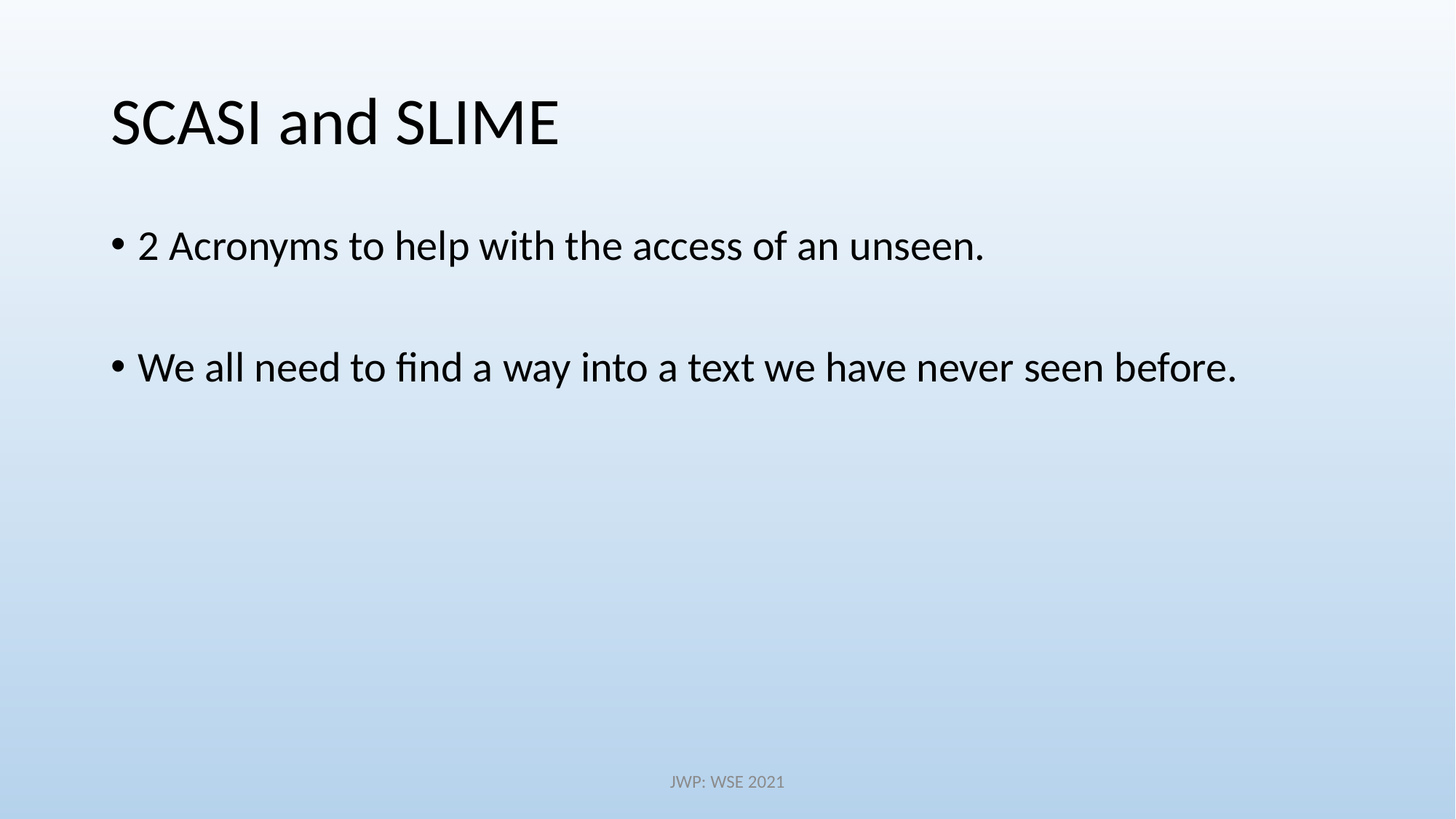

# SCASI and SLIME
2 Acronyms to help with the access of an unseen.

We all need to find a way into a text we have never seen before.
JWP: WSE 2021